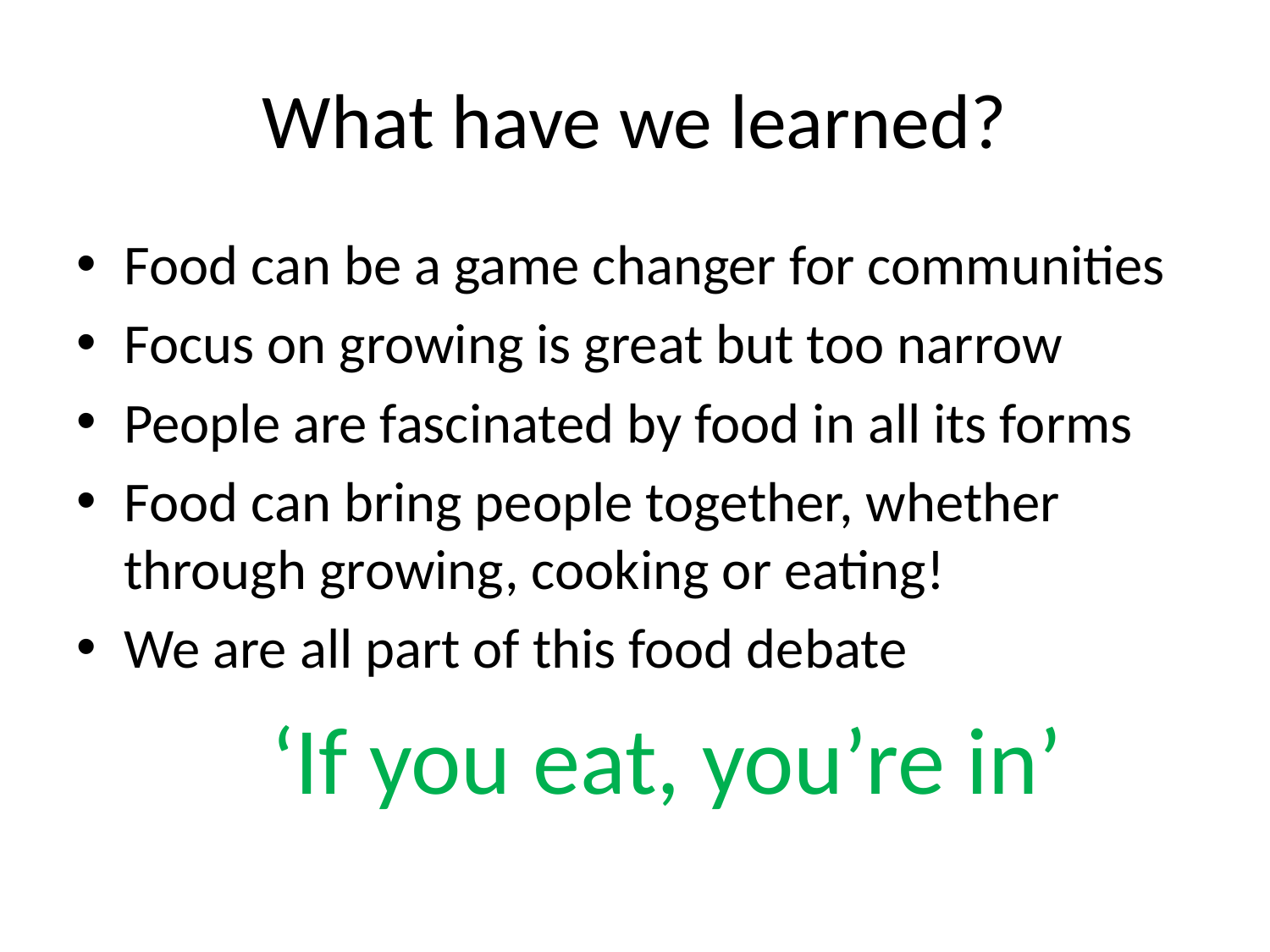

# What have we learned?
Food can be a game changer for communities
Focus on growing is great but too narrow
People are fascinated by food in all its forms
Food can bring people together, whether through growing, cooking or eating!
We are all part of this food debate
‘If you eat, you’re in’